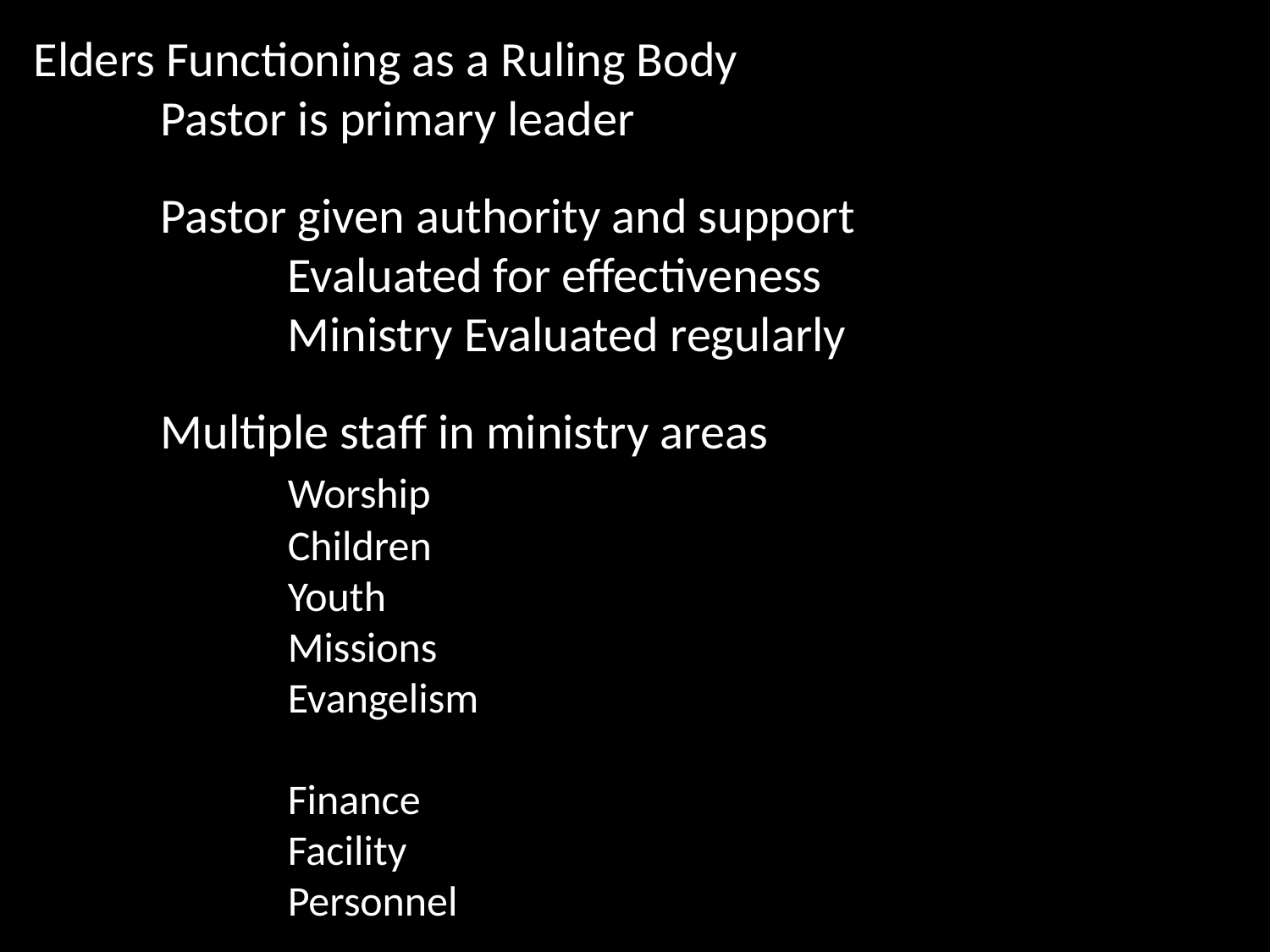

Elders Functioning as a Ruling Body
	Pastor is primary leader

	Pastor given authority and support
		Evaluated for effectiveness
		Ministry Evaluated regularly

	Multiple staff in ministry areas
		Worship
		Children
		Youth
		Missions
		Evangelism

		Finance
		Facility
		Personnel